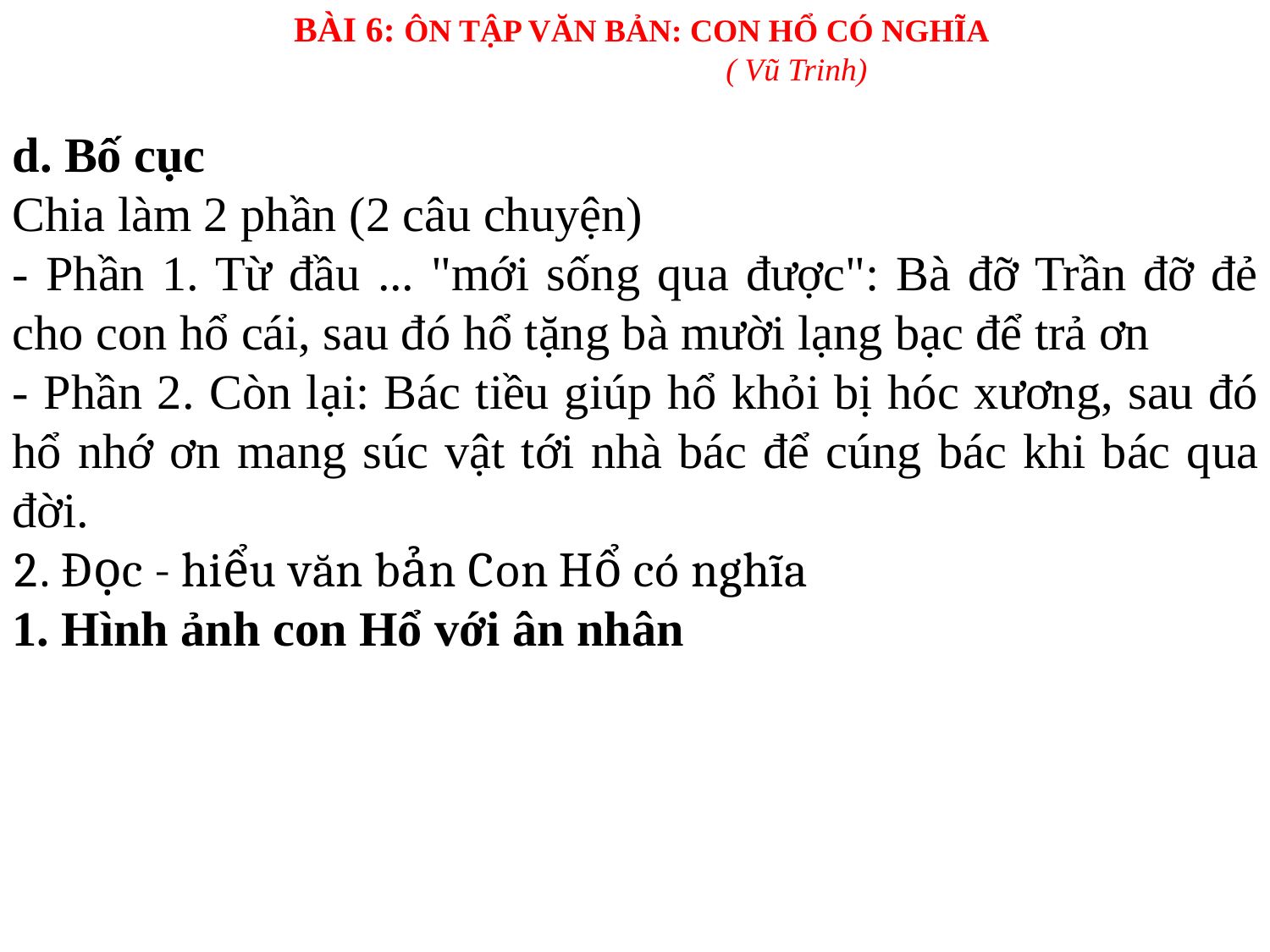

BÀI 6: ÔN TẬP VĂN BẢN: CON HỔ CÓ NGHĨA
       ( Vũ Trinh)

d. Bố cục
Chia làm 2 phần (2 câu chuyện)
- Phần 1. Từ đầu ... "mới sống qua được": Bà đỡ Trần đỡ đẻ cho con hổ cái, sau đó hổ tặng bà mười lạng bạc để trả ơn
- Phần 2. Còn lại: Bác tiều giúp hổ khỏi bị hóc xương, sau đó hổ nhớ ơn mang súc vật tới nhà bác để cúng bác khi bác qua đời.
2. Đọc - hiểu văn bản Con Hổ có nghĩa
1. Hình ảnh con Hổ với ân nhân